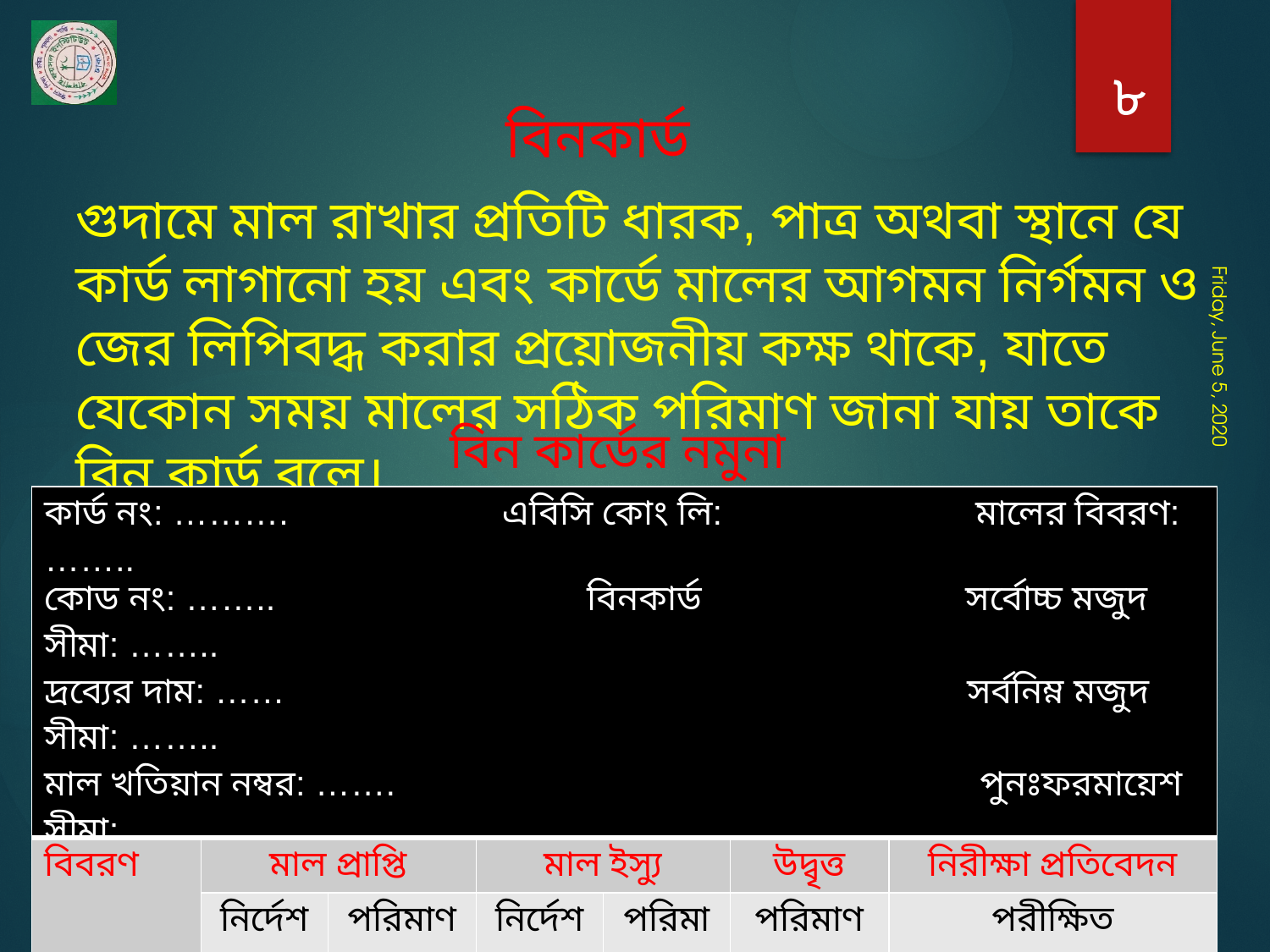

৮
বিনকার্ড
গুদামে মাল রাখার প্রতিটি ধারক, পাত্র অথবা স্থানে যে কার্ড লাগানো হয় এবং কার্ডে মালের আগমন নির্গমন ও জের লিপিবদ্ধ করার প্রয়োজনীয় কক্ষ থাকে, যাতে যেকোন সময় মালের সঠিক পরিমাণ জানা যায় তাকে বিন কার্ড বলে।
বিন কার্ডের নমুনা
Friday, June 5, 2020
| কার্ড নং: ………. এবিসি কোং লি: মালের বিবরণ: …….. কোড নং: …….. বিনকার্ড সর্বোচ্চ মজুদ সীমা: …….. দ্রব্যের দাম: …… সর্বনিম্ন মজুদ সীমা: …….. মাল খতিয়ান নম্বর: ……. পুনঃফরমায়েশ সীমা: …… |  |  |  |  |  |  |
| --- | --- | --- | --- | --- | --- | --- |
| বিবরণ | মাল প্রাপ্তি |  | মাল ইস্যু |  | উদ্বৃত্ত | নিরীক্ষা প্রতিবেদন |
|  | নির্দেশ | পরিমাণ | নির্দেশ | পরিমাণ | পরিমাণ | পরীক্ষিত |
|  |  |  |  |  |  |  |